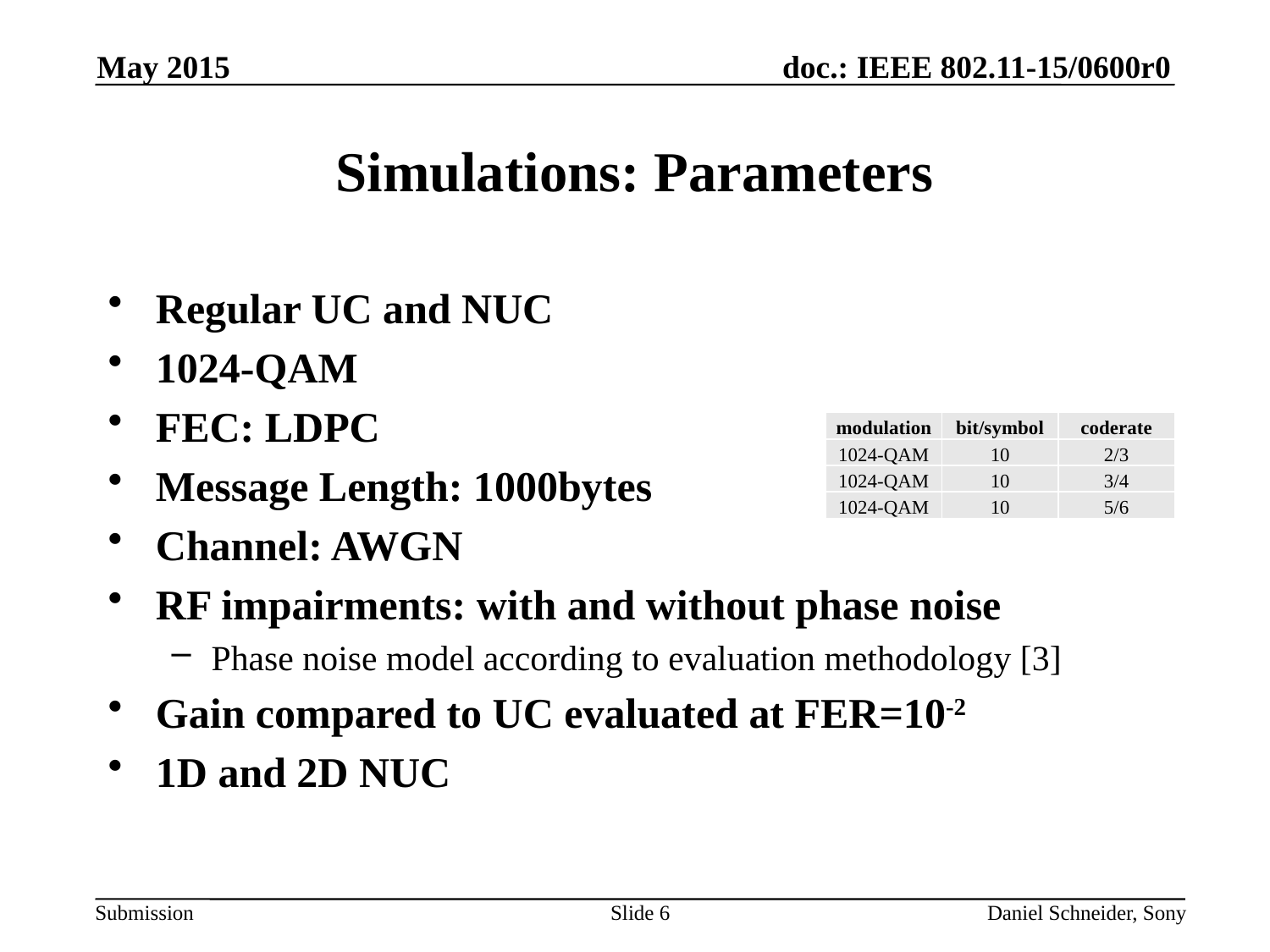

May 2015
# Simulations: Parameters
Regular UC and NUC
1024-QAM
FEC: LDPC
Message Length: 1000bytes
Channel: AWGN
RF impairments: with and without phase noise
Phase noise model according to evaluation methodology [3]
Gain compared to UC evaluated at FER=10-2
1D and 2D NUC

| modulation | bit/symbol | coderate |
| --- | --- | --- |
| 1024-QAM | 10 | 2/3 |
| 1024-QAM | 10 | 3/4 |
| 1024-QAM | 10 | 5/6 |
Slide 6
Daniel Schneider, Sony